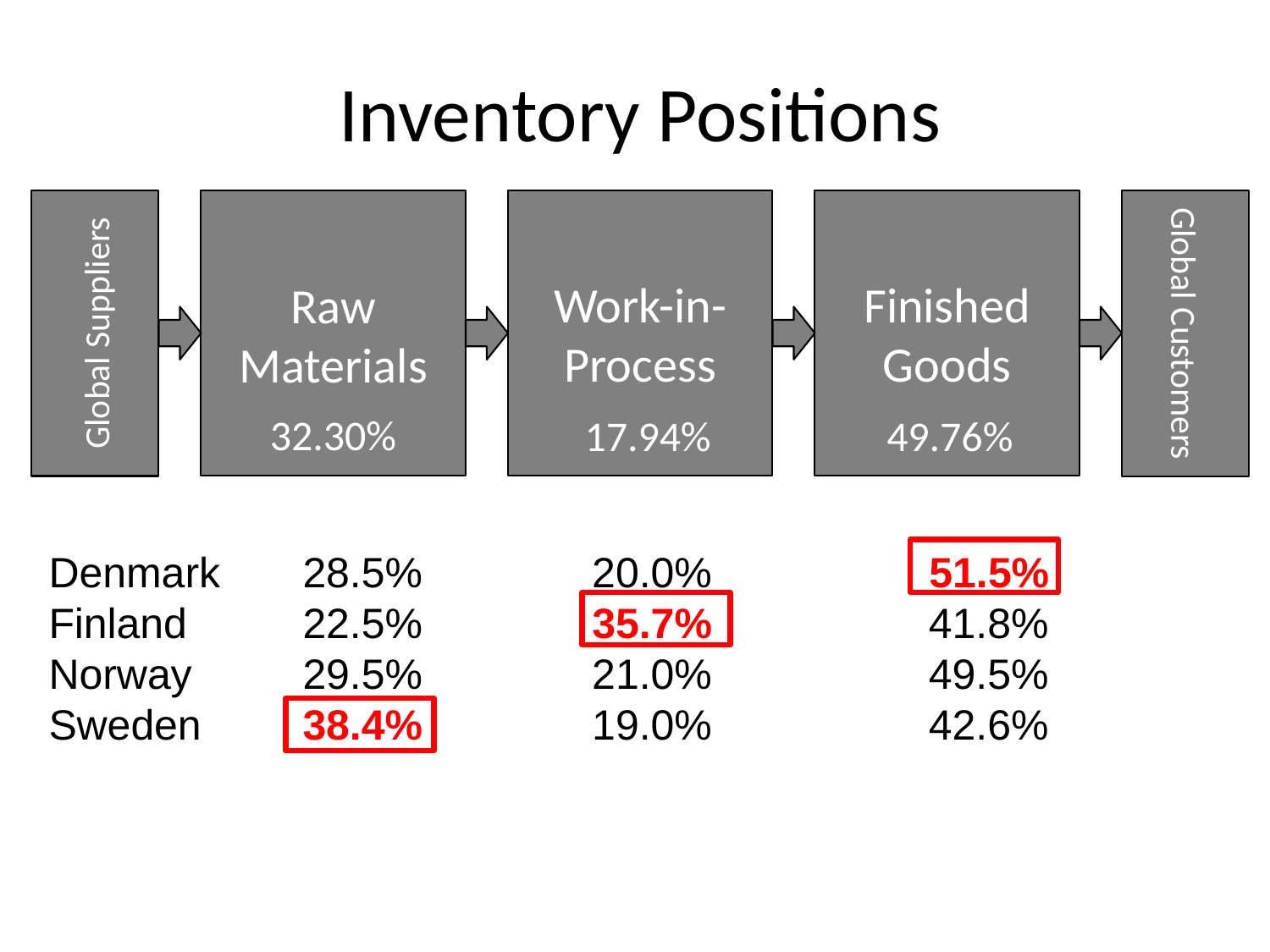

# Inventory Positions
Raw
Materials
Work-in-Process
Finished Goods
Global Suppliers
Global Customers

32.30%
17.94%
49.76%
Denmark	28.5%		   20.0%	          51.5%
Finland	22.5%		   35.7%	          41.8%
Norway	29.5%		   21.0%	          49.5%
Sweden	38.4%		   19.0%	          42.6%